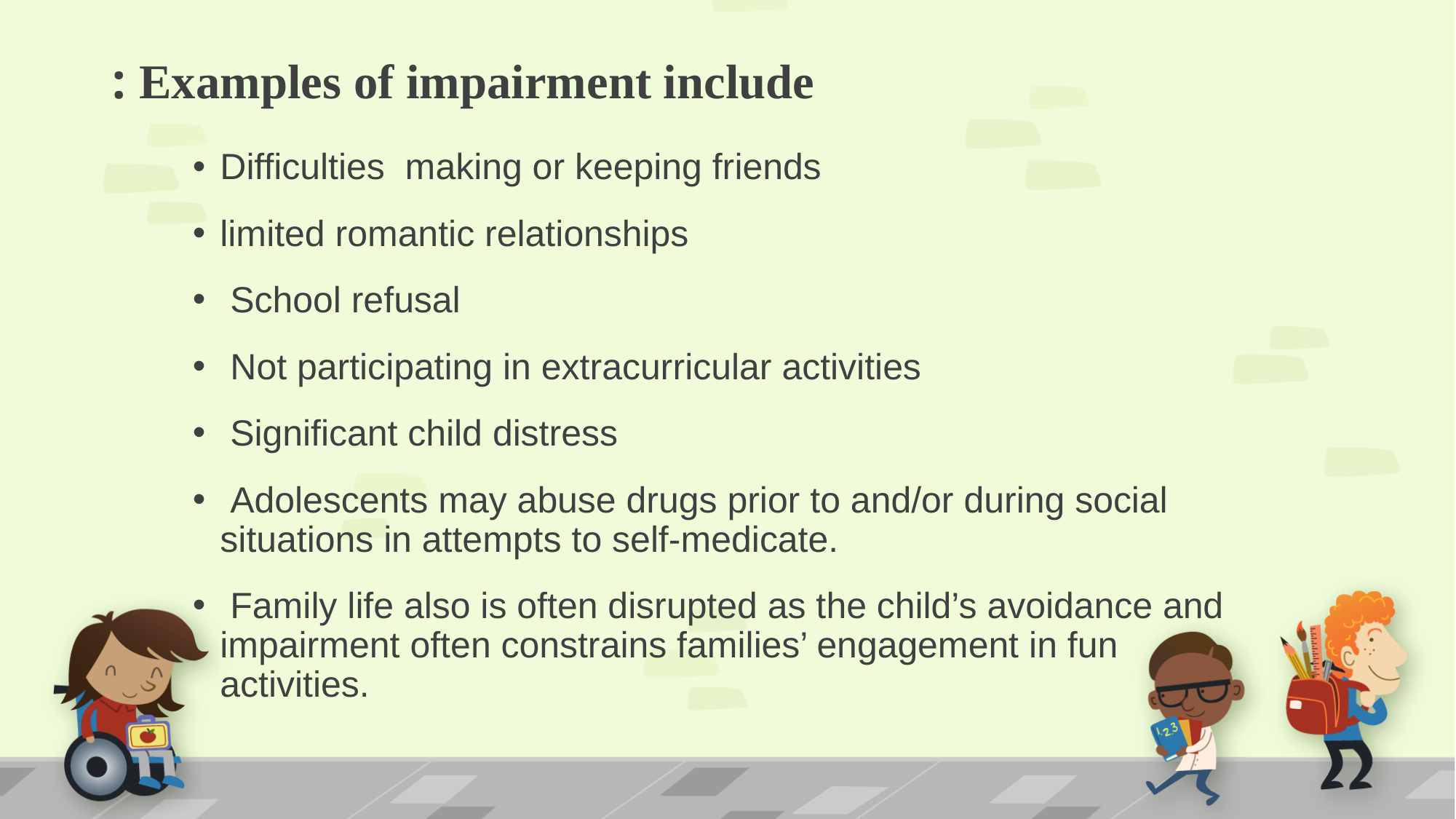

# Examples of impairment include :
Difficulties  making or keeping friends
limited romantic relationships
 School refusal
 Not participating in extracurricular activities
 Significant child distress
 Adolescents may abuse drugs prior to and/or during social situations in attempts to self-medicate.
 Family life also is often disrupted as the child’s avoidance and impairment often constrains families’ engagement in fun activities.